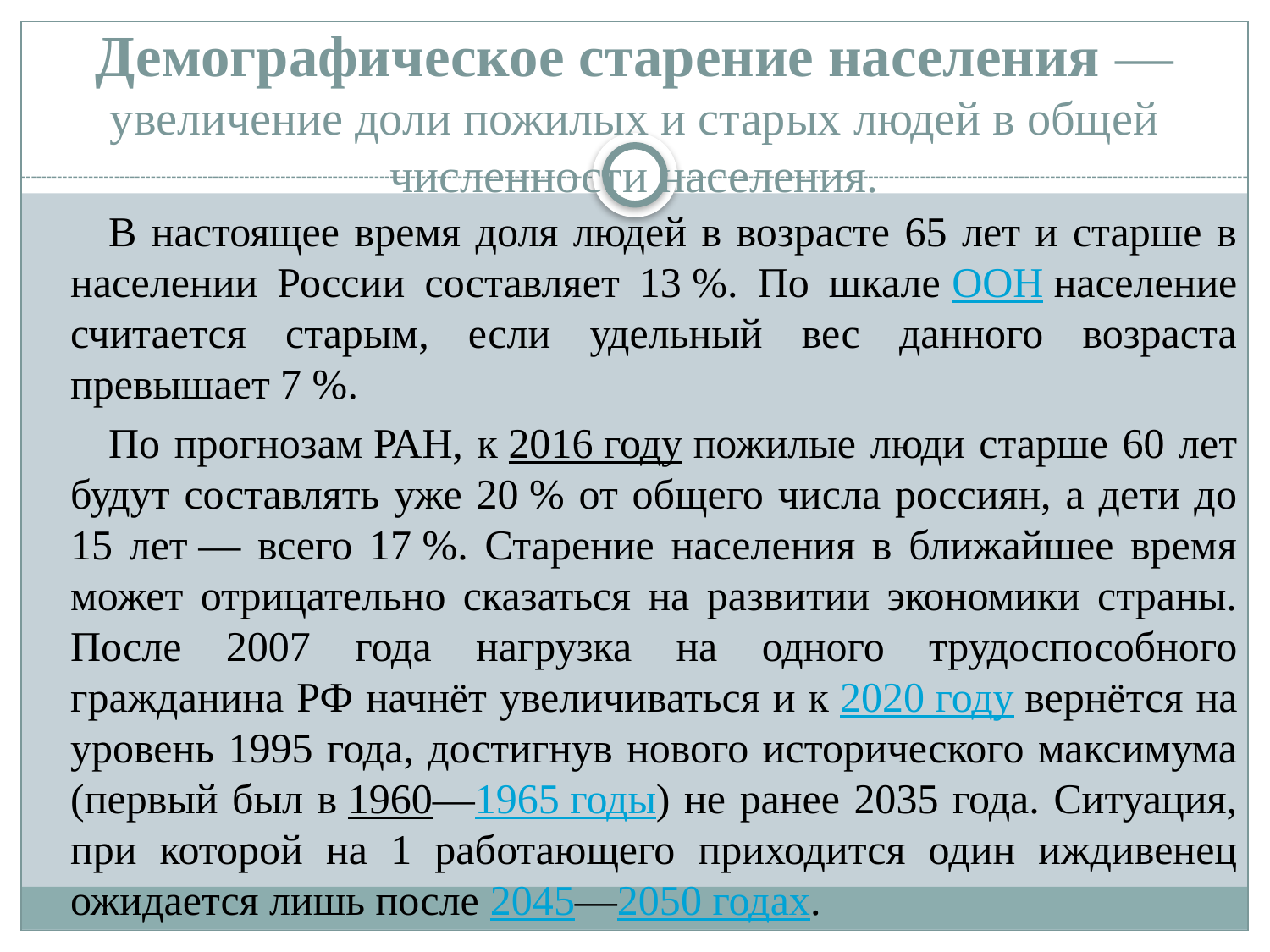

# Демографическое старение населения — увеличение доли пожилых и старых людей в общей численности населения.
В настоящее время доля людей в возрасте 65 лет и старше в населении России составляет 13 %. По шкале ООН население считается старым, если удельный вес данного возраста превышает 7 %.
По прогнозам РАН, к 2016 году пожилые люди старше 60 лет будут составлять уже 20 % от общего числа россиян, а дети до 15 лет — всего 17 %. Старение населения в ближайшее время может отрицательно сказаться на развитии экономики страны. После 2007 года нагрузка на одного трудоспособного гражданина РФ начнёт увеличиваться и к 2020 году вернётся на уровень 1995 года, достигнув нового исторического максимума (первый был в 1960—1965 годы) не ранее 2035 года. Ситуация, при которой на 1 работающего приходится один иждивенец ожидается лишь после 2045—2050 годах.